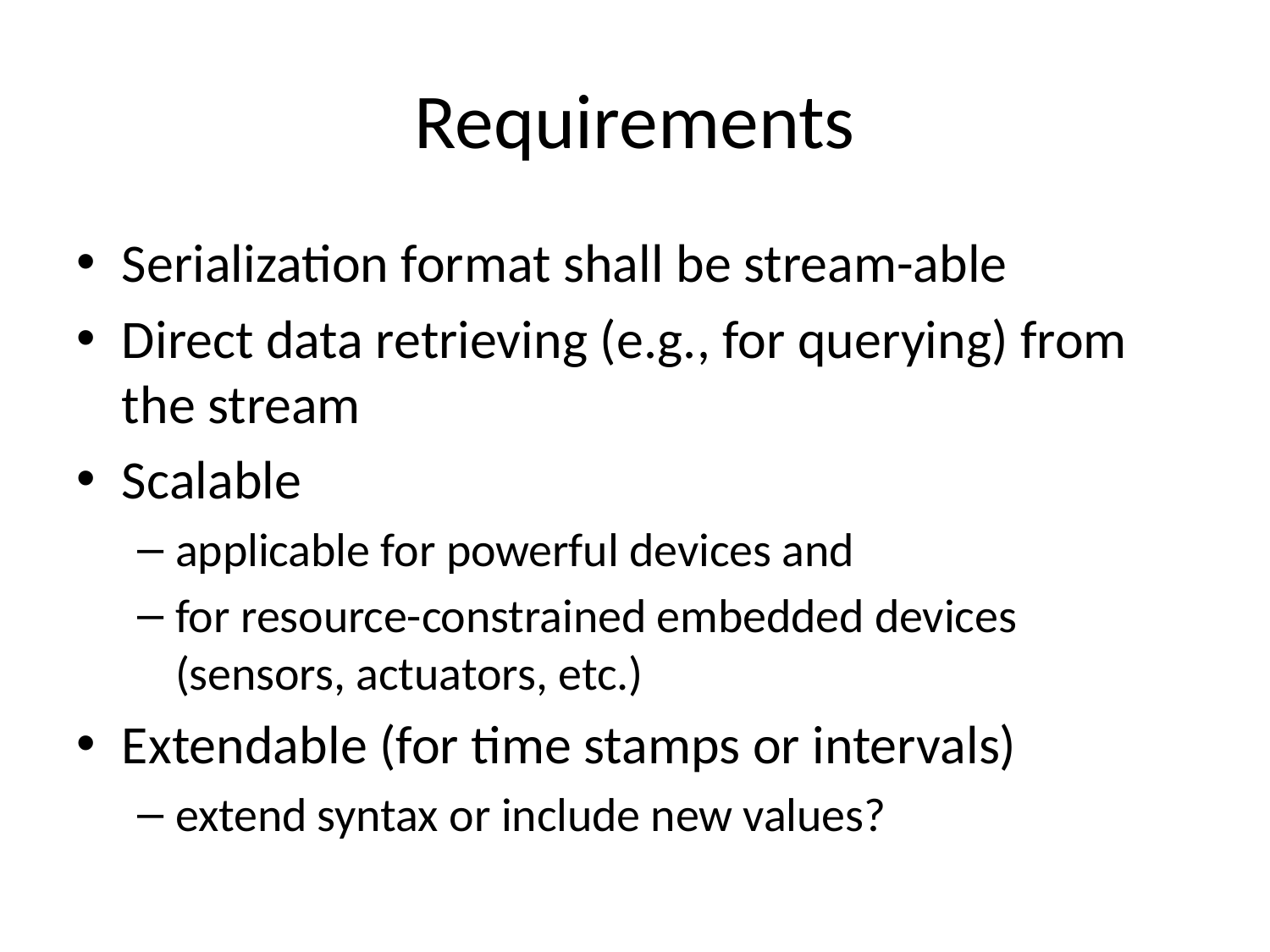

# Requirements
Serialization format shall be stream-able
Direct data retrieving (e.g., for querying) from the stream
Scalable
applicable for powerful devices and
for resource-constrained embedded devices (sensors, actuators, etc.)
Extendable (for time stamps or intervals)
extend syntax or include new values?